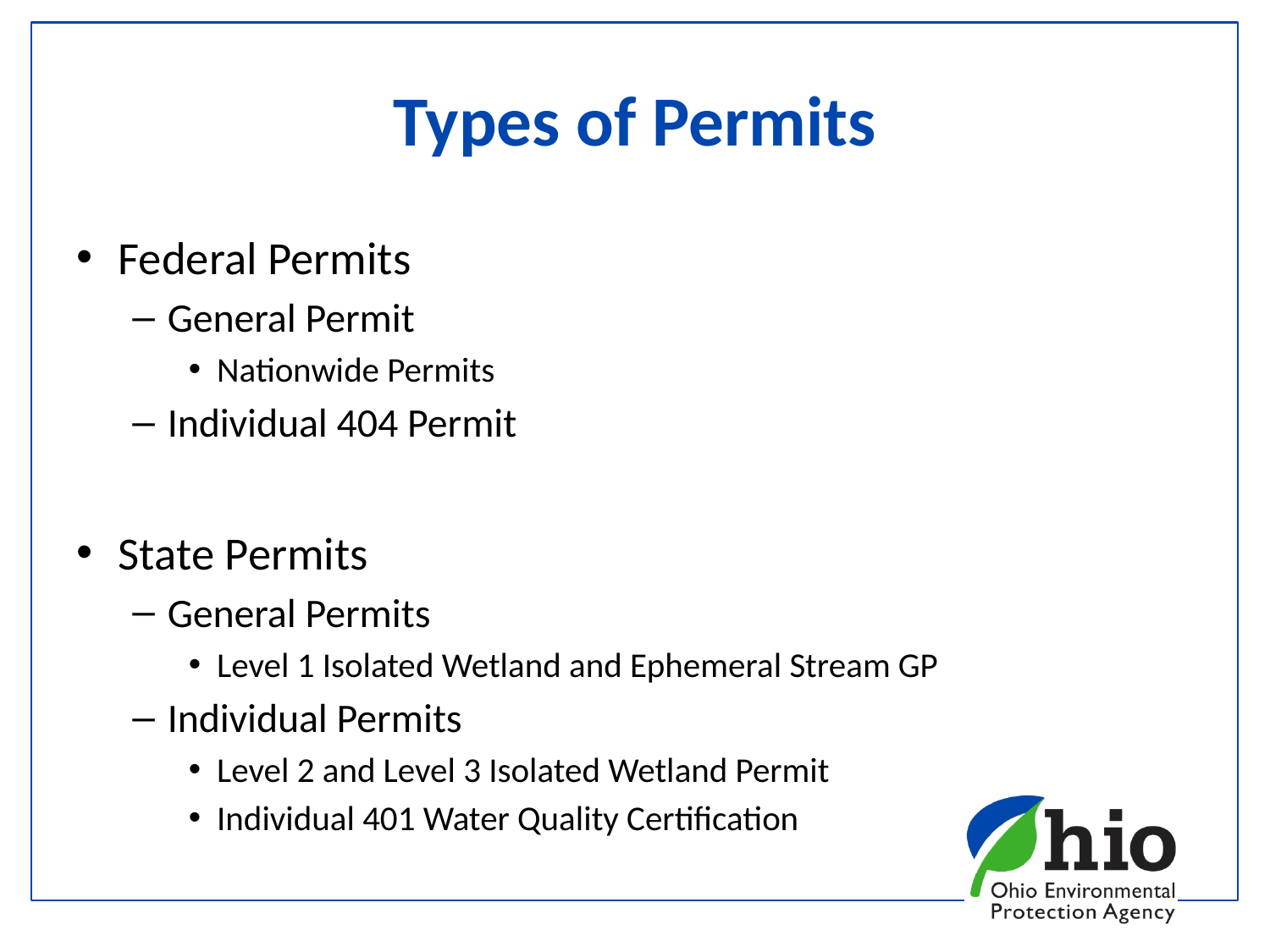

# Types of Permits
Federal Permits
General Permit
Nationwide Permits
Individual 404 Permit

State Permits
General Permits
Level 1 Isolated Wetland and Ephemeral Stream GP
Individual Permits
Level 2 and Level 3 Isolated Wetland Permit
Individual 401 Water Quality Certification